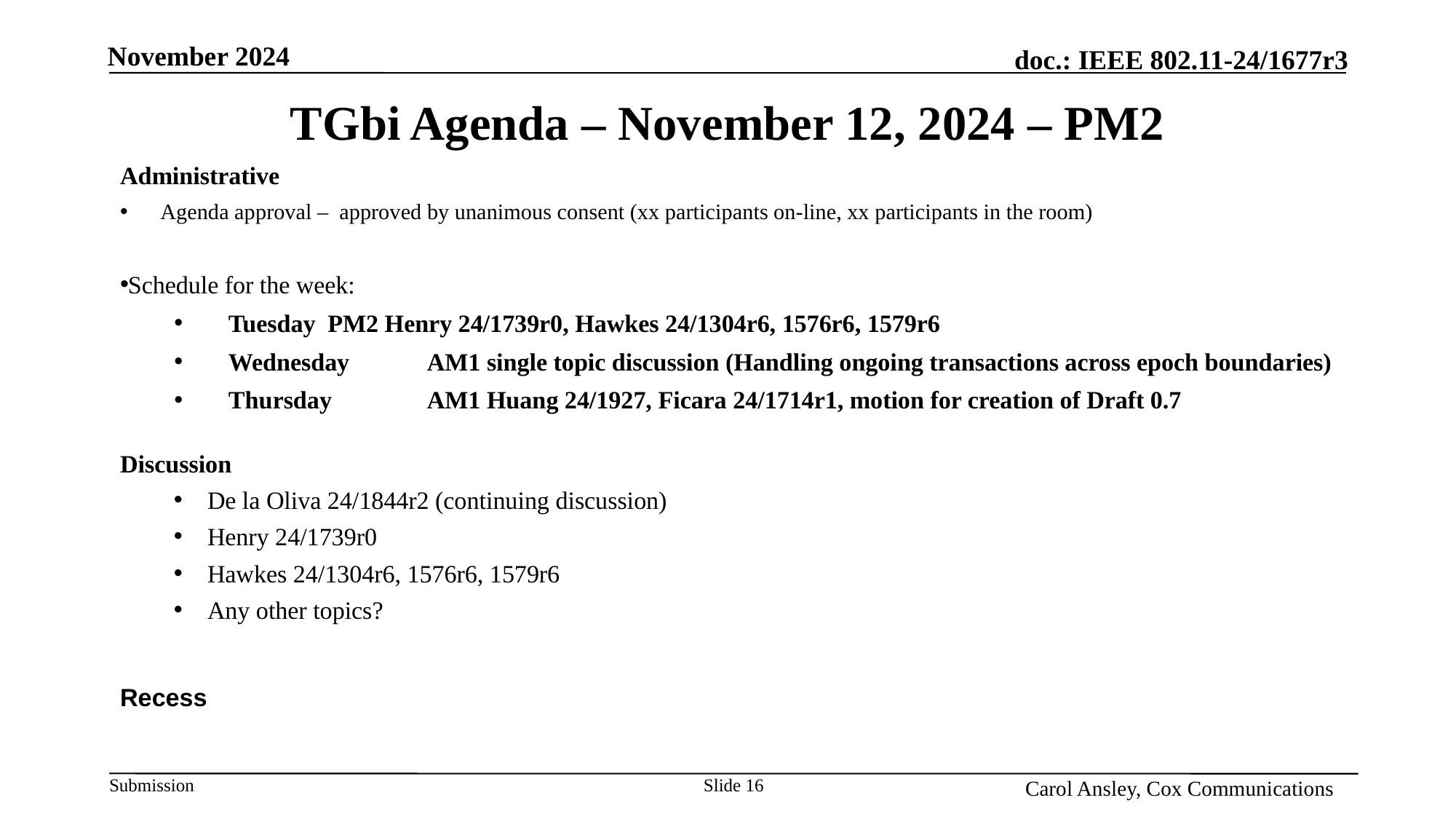

Month Year
# TGbi Agenda – November 12, 2024 – PM2
Administrative
Agenda approval –  approved by unanimous consent (xx participants on-line, xx participants in the room)

Schedule for the week:
Tuesday			PM2 Henry 24/1739r0, Hawkes 24/1304r6, 1576r6, 1579r6
Wednesday		AM1 single topic discussion (Handling ongoing transactions across epoch boundaries)
Thursday		AM1 Huang 24/1927, Ficara 24/1714r1, motion for creation of Draft 0.7

Discussion
De la Oliva 24/1844r2 (continuing discussion)
Henry 24/1739r0
Hawkes 24/1304r6, 1576r6, 1579r6
Any other topics?

Recess
Name, Affiliation
Slide 16